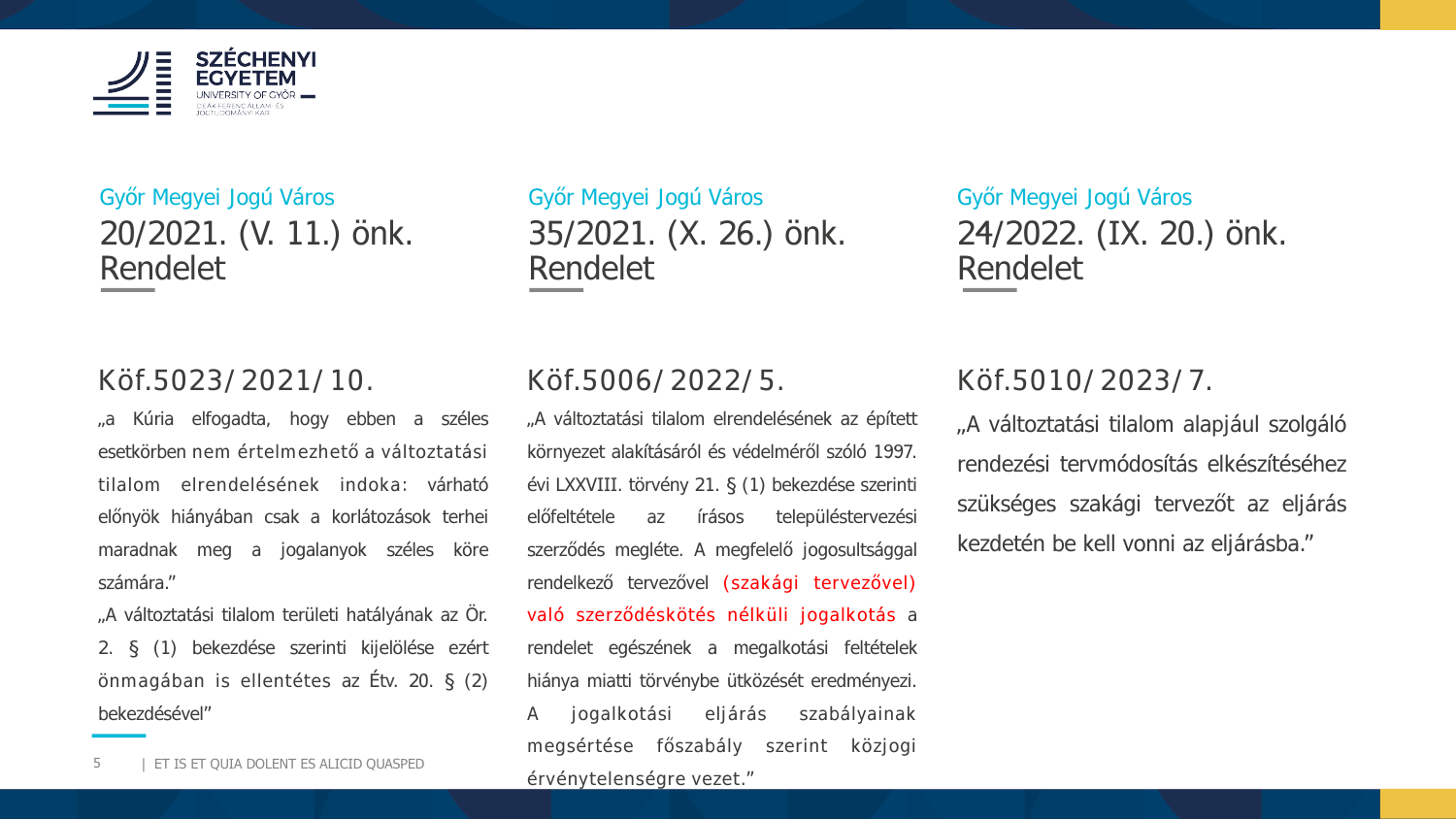

Győr Megyei Jogú Város
Győr Megyei Jogú Város

Győr Megyei Jogú Város

20/2021. (V. 11.) önk. Rendelet
35/2021. (X. 26.) önk. Rendelet
24/2022. (IX. 20.) önk. Rendelet
Köf.5023/2021/10.
„a Kúria elfogadta, hogy ebben a széles esetkörben nem értelmezhető a változtatási tilalom elrendelésének indoka: várható előnyök hiányában csak a korlátozások terhei maradnak meg a jogalanyok széles köre számára.”
„A változtatási tilalom területi hatályának az Ör. 2. § (1) bekezdése szerinti kijelölése ezért önmagában is ellentétes az Étv. 20. § (2) bekezdésével”
Köf.5006/2022/5.
„A változtatási tilalom elrendelésének az épített környezet alakításáról és védelméről szóló 1997. évi LXXVIII. törvény 21. § (1) bekezdése szerinti előfeltétele az írásos településtervezési szerződés megléte. A megfelelő jogosultsággal rendelkező tervezővel (szakági tervezővel) való szerződéskötés nélküli jogalkotás a rendelet egészének a megalkotási feltételek hiánya miatti törvénybe ütközését eredményezi. A jogalkotási eljárás szabályainak megsértése főszabály szerint közjogi érvénytelenségre vezet.”
Köf.5010/2023/7.
„A változtatási tilalom alapjául szolgáló rendezési tervmódosítás elkészítéséhez szükséges szakági tervezőt az eljárás kezdetén be kell vonni az eljárásba.”